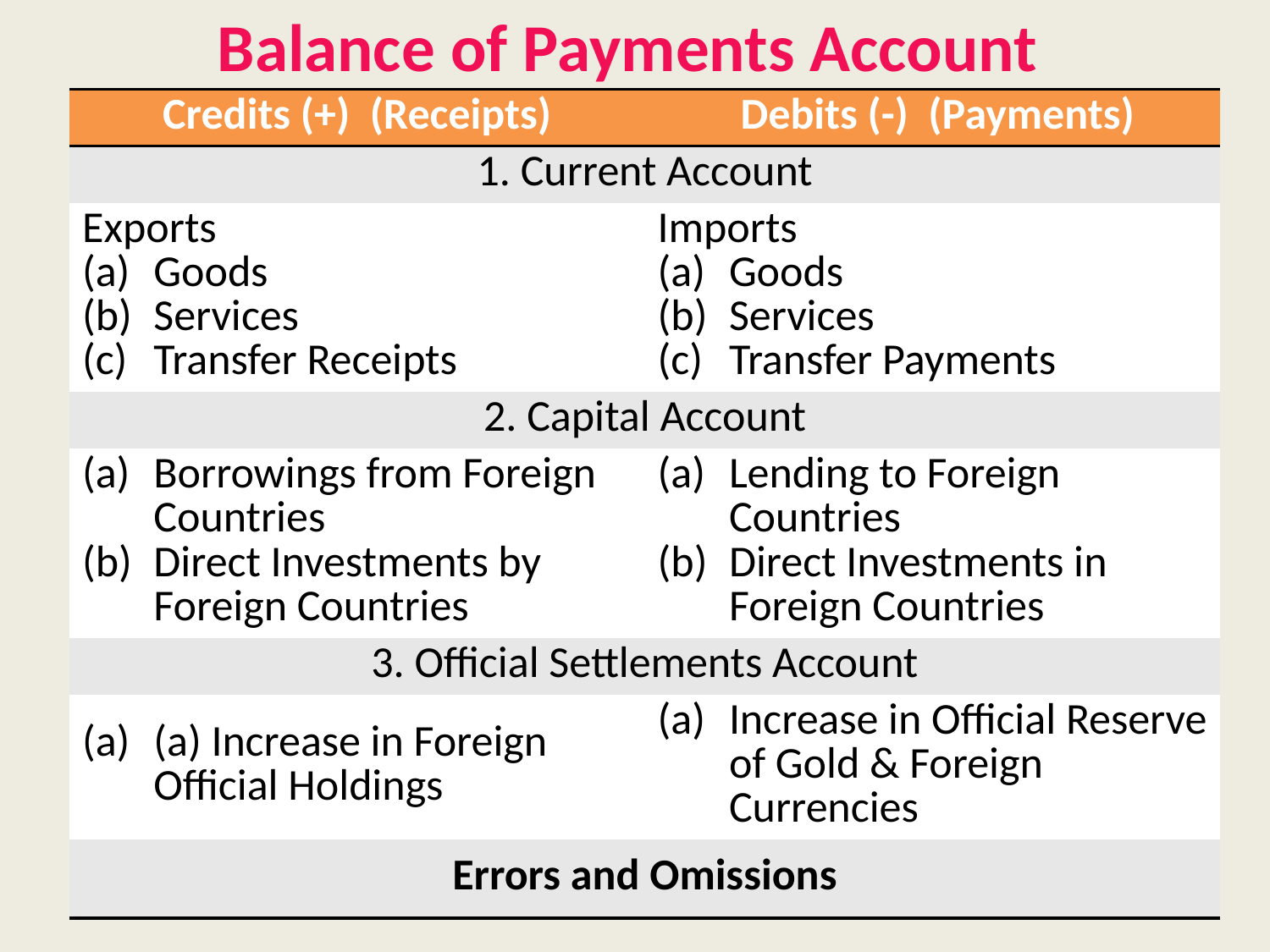

# Balance of Payments Account
| Credits (+) (Receipts) | Debits (-) (Payments) |
| --- | --- |
| 1. Current Account |  |
| Exports Goods Services Transfer Receipts | Imports Goods Services Transfer Payments |
| 2. Capital Account |  |
| Borrowings from Foreign Countries Direct Investments by Foreign Countries | Lending to Foreign Countries Direct Investments in Foreign Countries |
| 3. Official Settlements Account |  |
| (a) Increase in Foreign Official Holdings | Increase in Official Reserve of Gold & Foreign Currencies |
| Errors and Omissions |  |